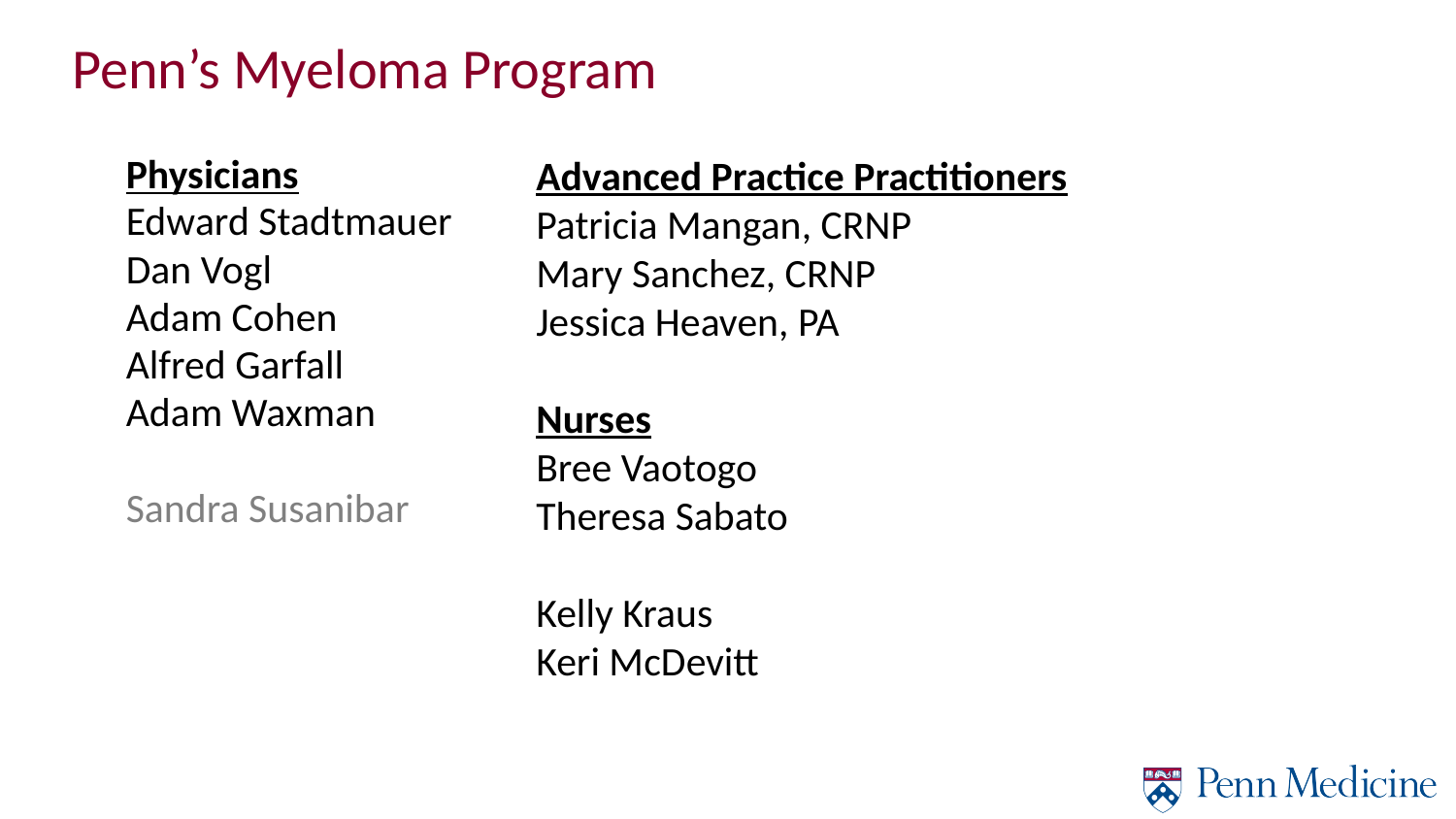

# Penn’s Myeloma Program
Physicians
Edward Stadtmauer
Dan Vogl
Adam Cohen
Alfred Garfall
Adam Waxman

Sandra Susanibar
Advanced Practice Practitioners
Patricia Mangan, CRNP
Mary Sanchez, CRNP
Jessica Heaven, PA

Nurses
Bree Vaotogo
Theresa Sabato

Kelly Kraus
Keri McDevitt